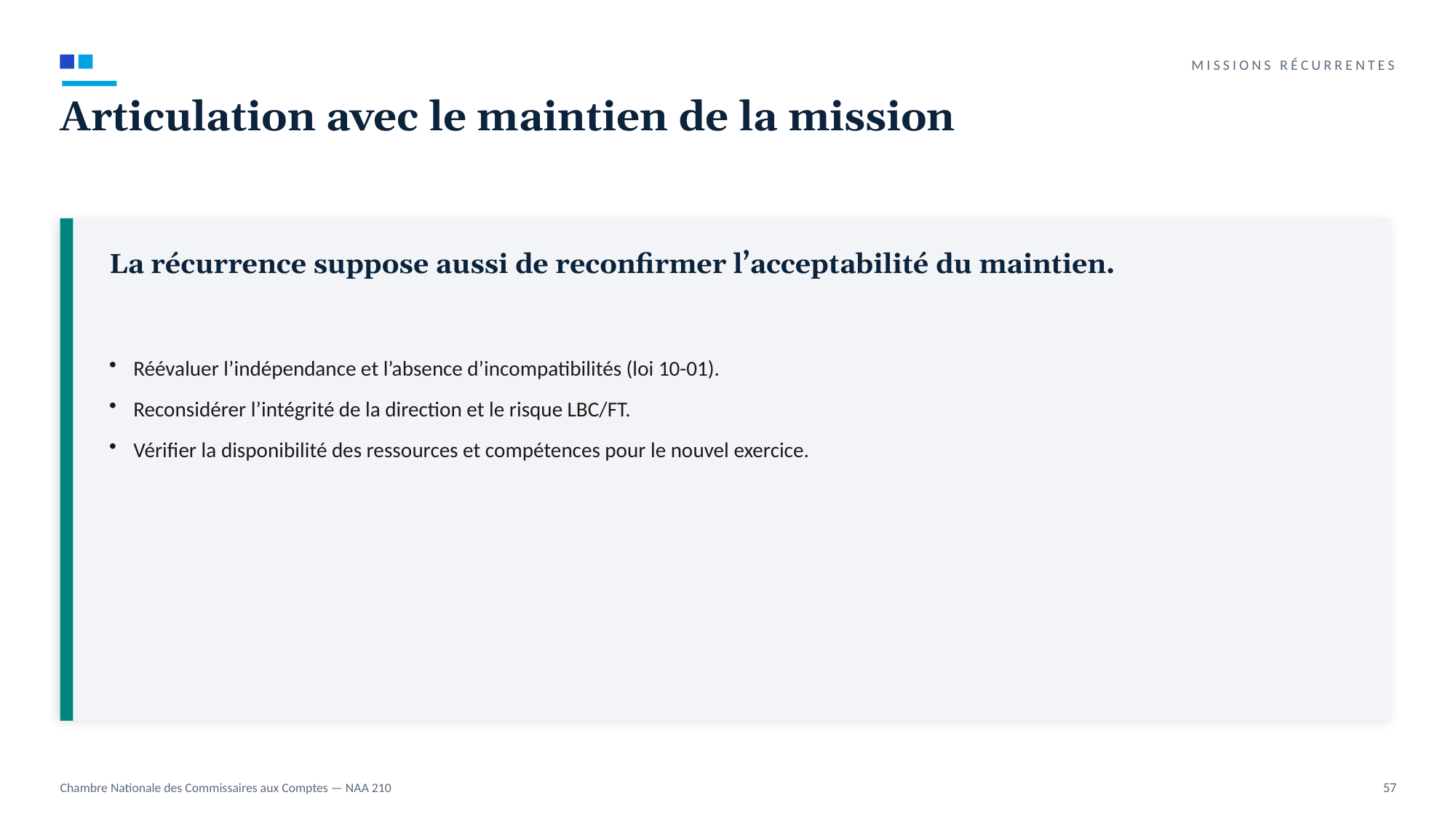

MISSIONS RÉCURRENTES

Articulation avec le maintien de la mission

La récurrence suppose aussi de reconfirmer l’acceptabilité du maintien.
Réévaluer l’indépendance et l’absence d’incompatibilités (loi 10-01).
Reconsidérer l’intégrité de la direction et le risque LBC/FT.
Vérifier la disponibilité des ressources et compétences pour le nouvel exercice.
Chambre Nationale des Commissaires aux Comptes — NAA 210
57